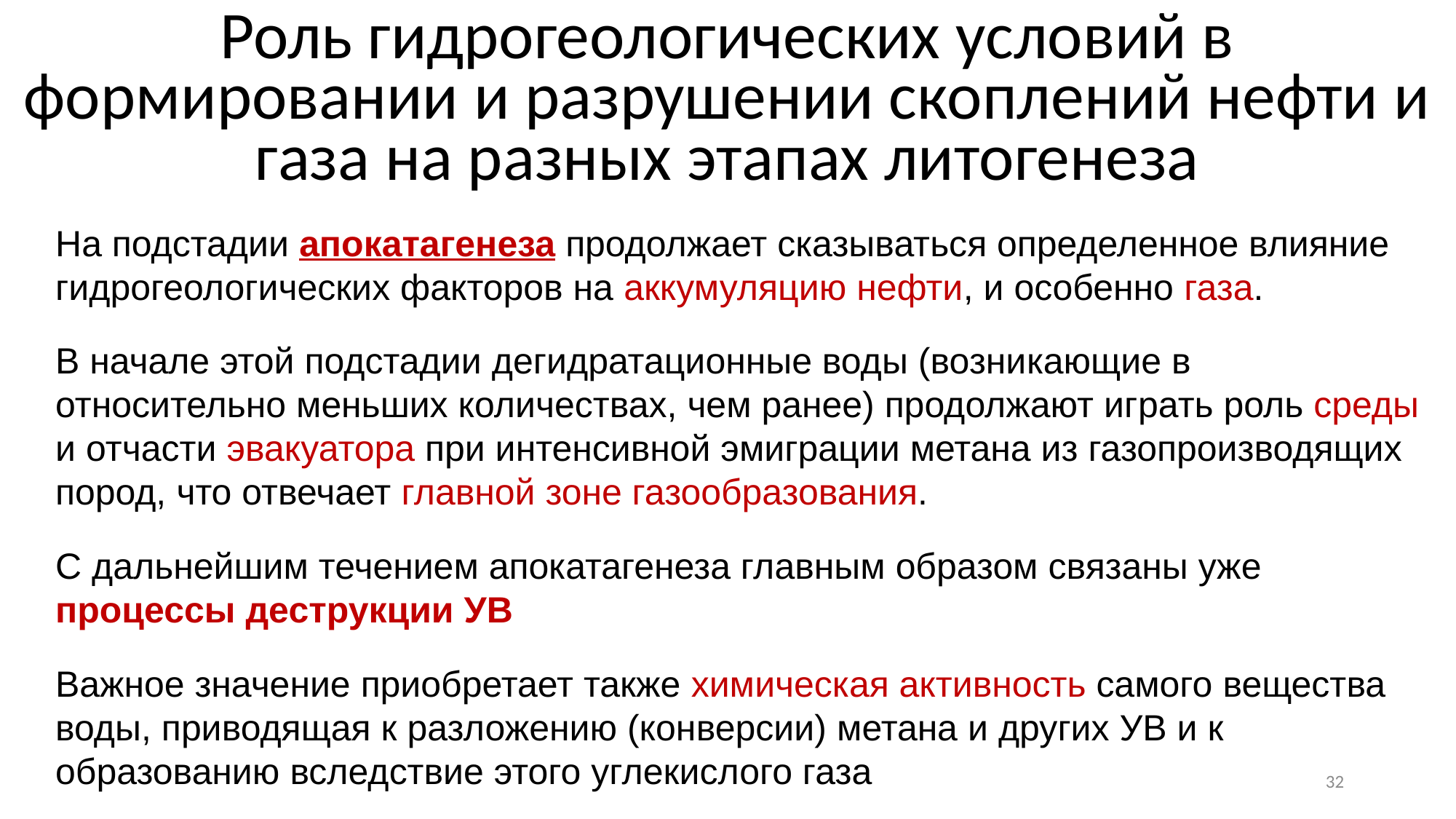

Роль гидрогеологических условий в формировании и разрушении скоплений нефти и газа на разных этапах литогенеза
На подстадии апокатагенеза продолжает сказываться определенное влияние гидрогеологических факторов на аккумуляцию нефти, и особенно газа.
В начале этой подстадии дегидратационные воды (возни­кающие в относительно меньших количествах, чем ранее) продолжают иг­рать роль среды и отчасти эвакуатора при интенсивной эмиграции метана из газопроизводящих пород, что отвечает главной зоне газообразования.
С дальнейшим течением апокатагенеза главным образом связаны уже процессы деструкции УВ
Важное значение приобретает также хими­ческая активность самого вещества воды, приводящая к разложению (кон­версии) метана и других УВ и к образованию вследствие это­го углекислого газа
32